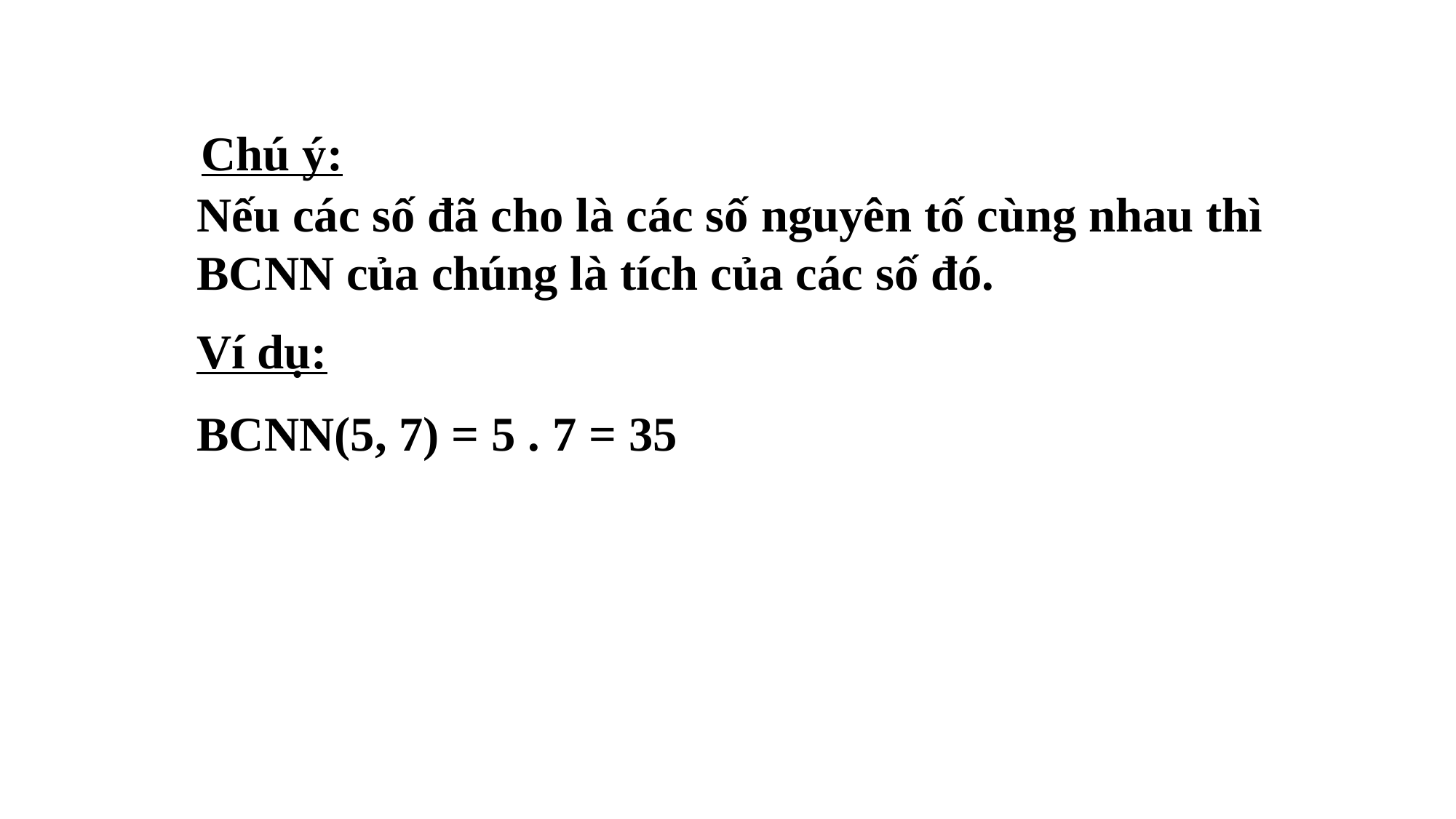

Chú ý:
Nếu các số đã cho là các số nguyên tố cùng nhau thì BCNN của chúng là tích của các số đó.
Ví dụ:
BCNN(5, 7) = 5 . 7 = 35